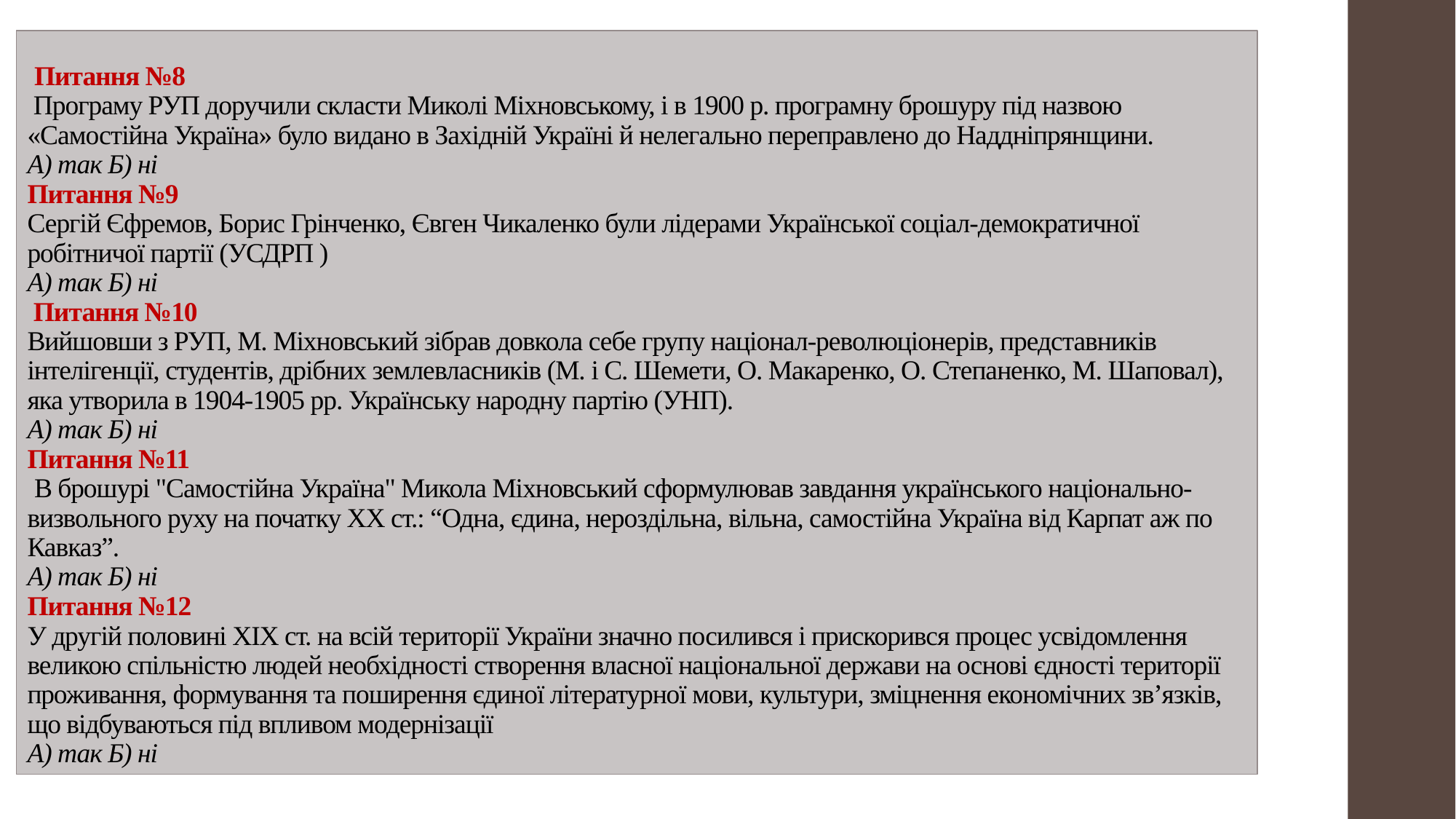

# Питання №8 Програму РУП доручили скласти Миколі Міхновському, і в 1900 р. програмну брошуру під назвою «Самостійна Україна» було видано в Західній Україні й нелегально переправлено до Наддніпрянщини. А) так Б) ні Питання №9 Сергій Єфремов, Борис Грінченко, Євген Чикаленко були лідерами Української соціал-демократичної робітничої партії (УСДРП ) А) так Б) ні Питання №10 Вийшовши з РУП, М. Міхновський зібрав довкола себе групу націонал-революціонерів, представників інтелігенції, студентів, дрібних землевласників (М. і С. Шемети, О. Макаренко, О. Степаненко, М. Шаповал), яка утворила в 1904-1905 рр. Українську народну партію (УНП). А) так Б) ні Питання №11 В брошурі "Самостійна Україна" Микола Міхновський сформулював завдання українського національно-визвольного руху на початку ХХ ст.: “Одна, єдина, нероздільна, вільна, самостійна Україна від Карпат аж по Кавказ”. А) так Б) ні Питання №12 У другій половині ХІХ ст. на всій території України значно посилився і прискорився процес усвідомлення великою спільністю людей необхідності створення власної національної держави на основі єдності території проживання, формування та поширення єдиної літературної мови, культури, зміцнення економічних зв’язків, що відбуваються під впливом модернізації А) так Б) ні